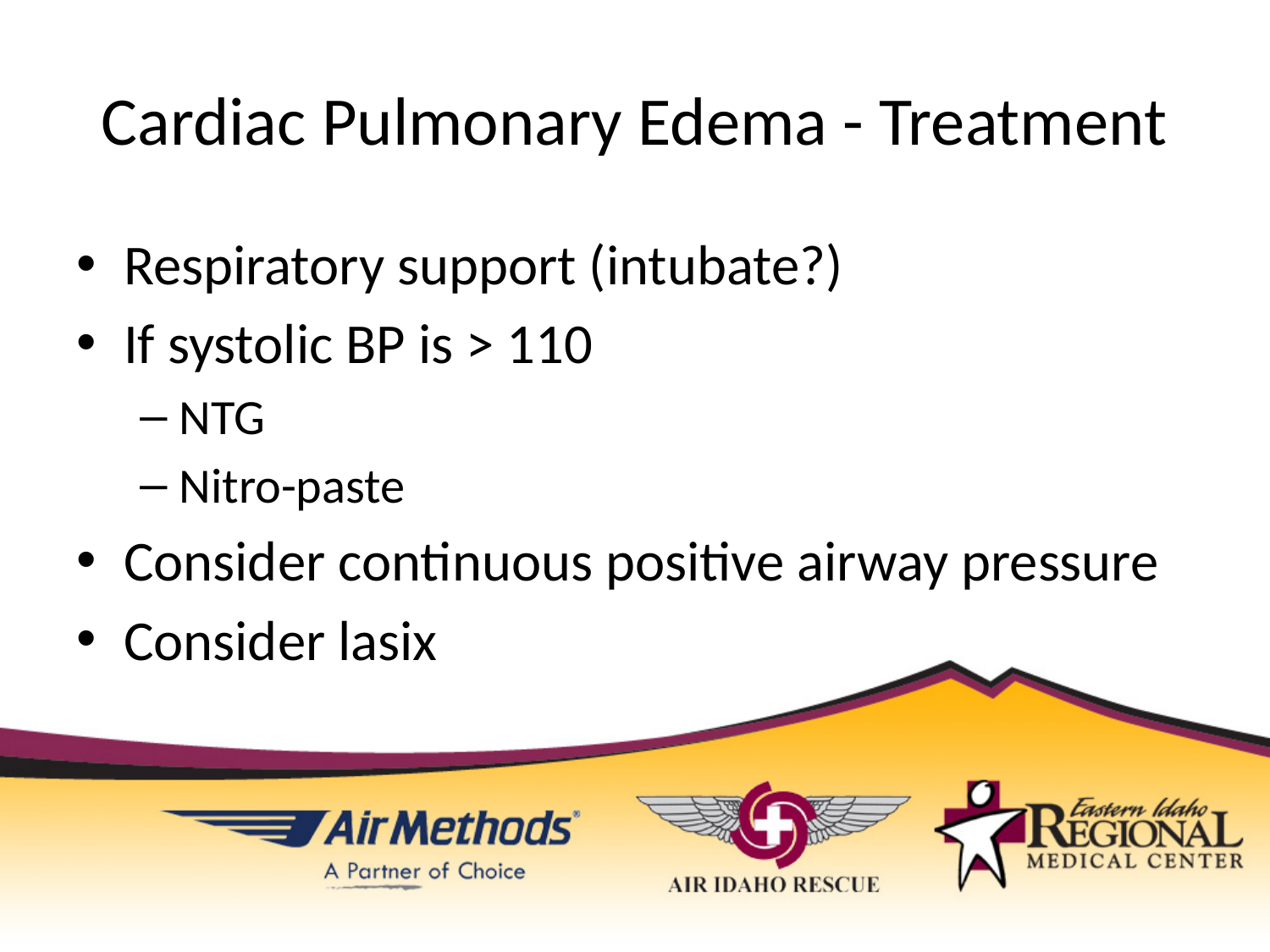

# Cardiac Pulmonary Edema - Treatment
Respiratory support (intubate?)
If systolic BP is > 110
NTG
Nitro-paste
Consider continuous positive airway pressure
Consider lasix